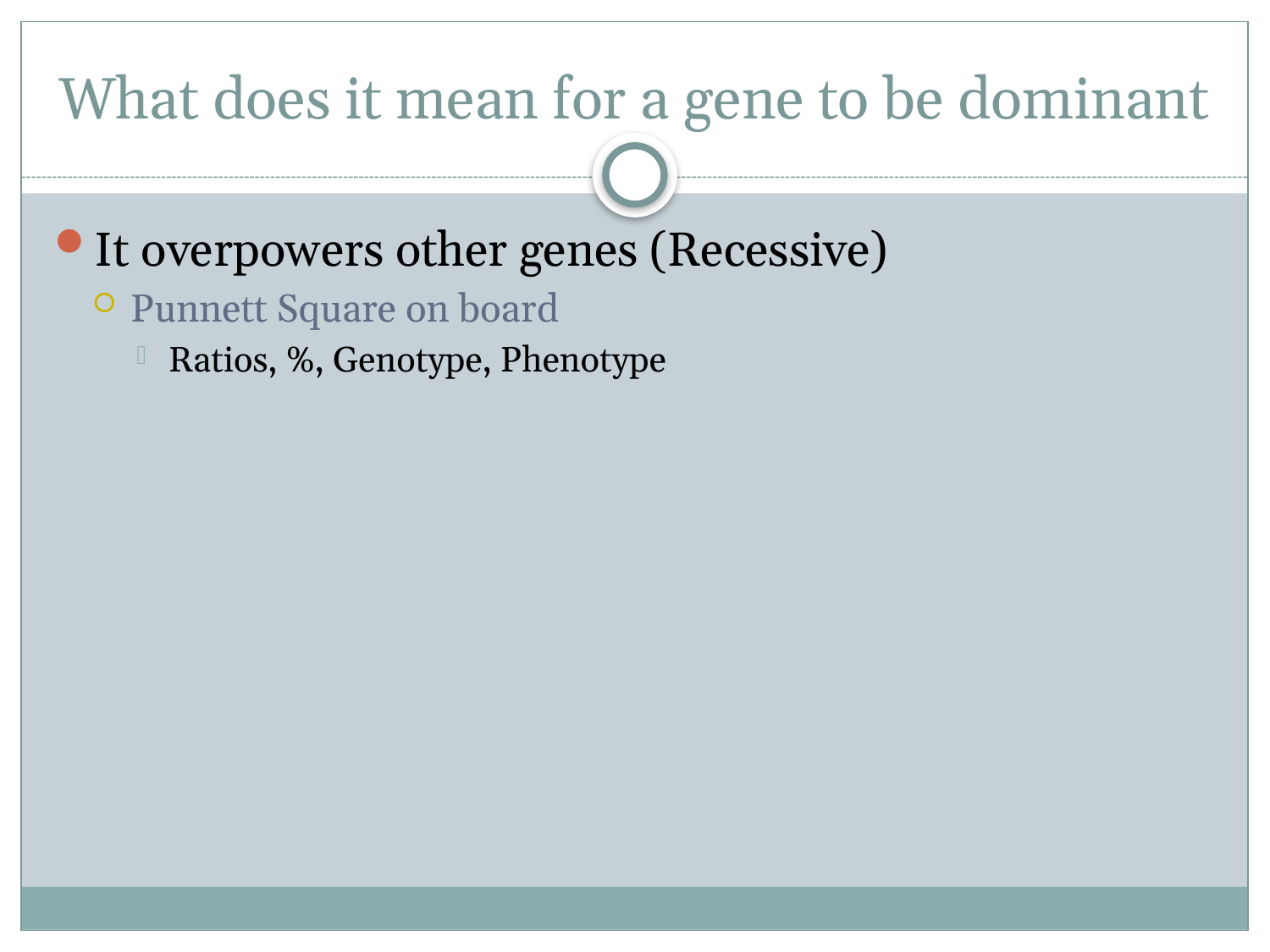

# What does it mean for a gene to be dominant
It overpowers other genes (Recessive)
Punnett Square on board
Ratios, %, Genotype, Phenotype